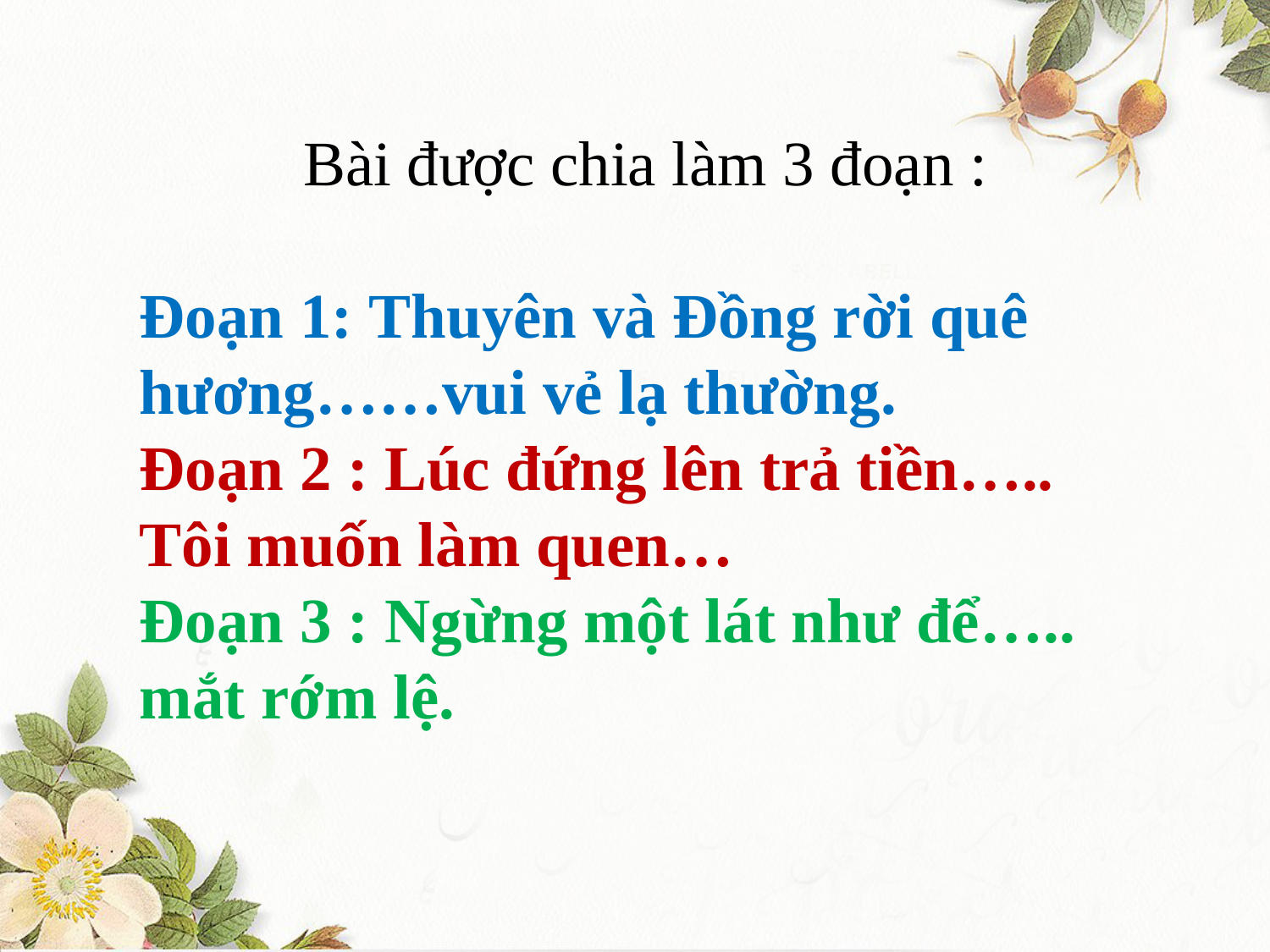

Bài được chia làm 3 đoạn :

Đoạn 1: Thuyên và Đồng rời quê hương……vui vẻ lạ thường.
Đoạn 2 : Lúc đứng lên trả tiền….. Tôi muốn làm quen…
Đoạn 3 : Ngừng một lát như để….. mắt rớm lệ.